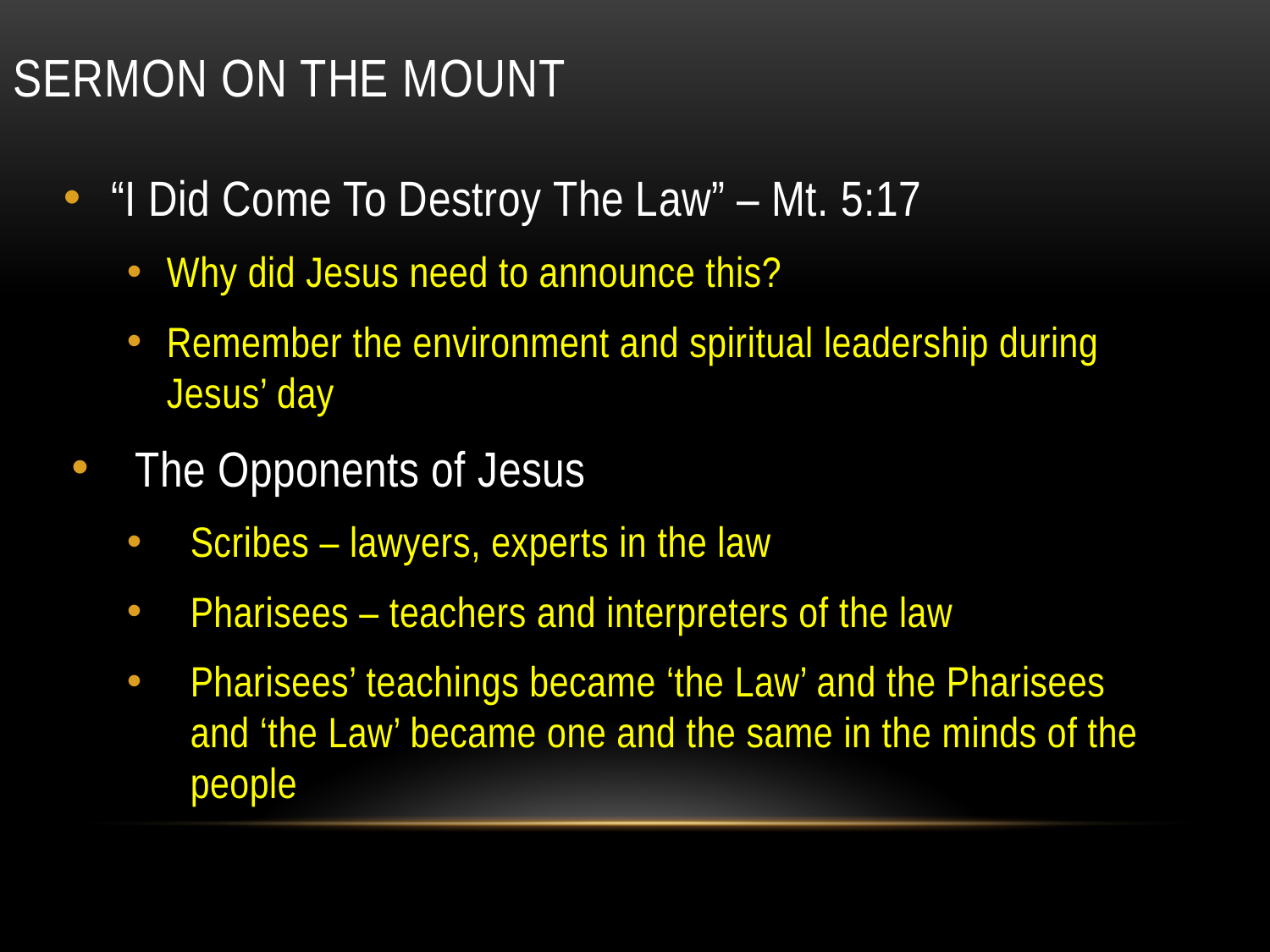

# sermon on the mount
“I Did Come To Destroy The Law” – Mt. 5:17
Why did Jesus need to announce this?
Remember the environment and spiritual leadership during Jesus’ day
The Opponents of Jesus
Scribes – lawyers, experts in the law
Pharisees – teachers and interpreters of the law
Pharisees’ teachings became ‘the Law’ and the Pharisees and ‘the Law’ became one and the same in the minds of the people